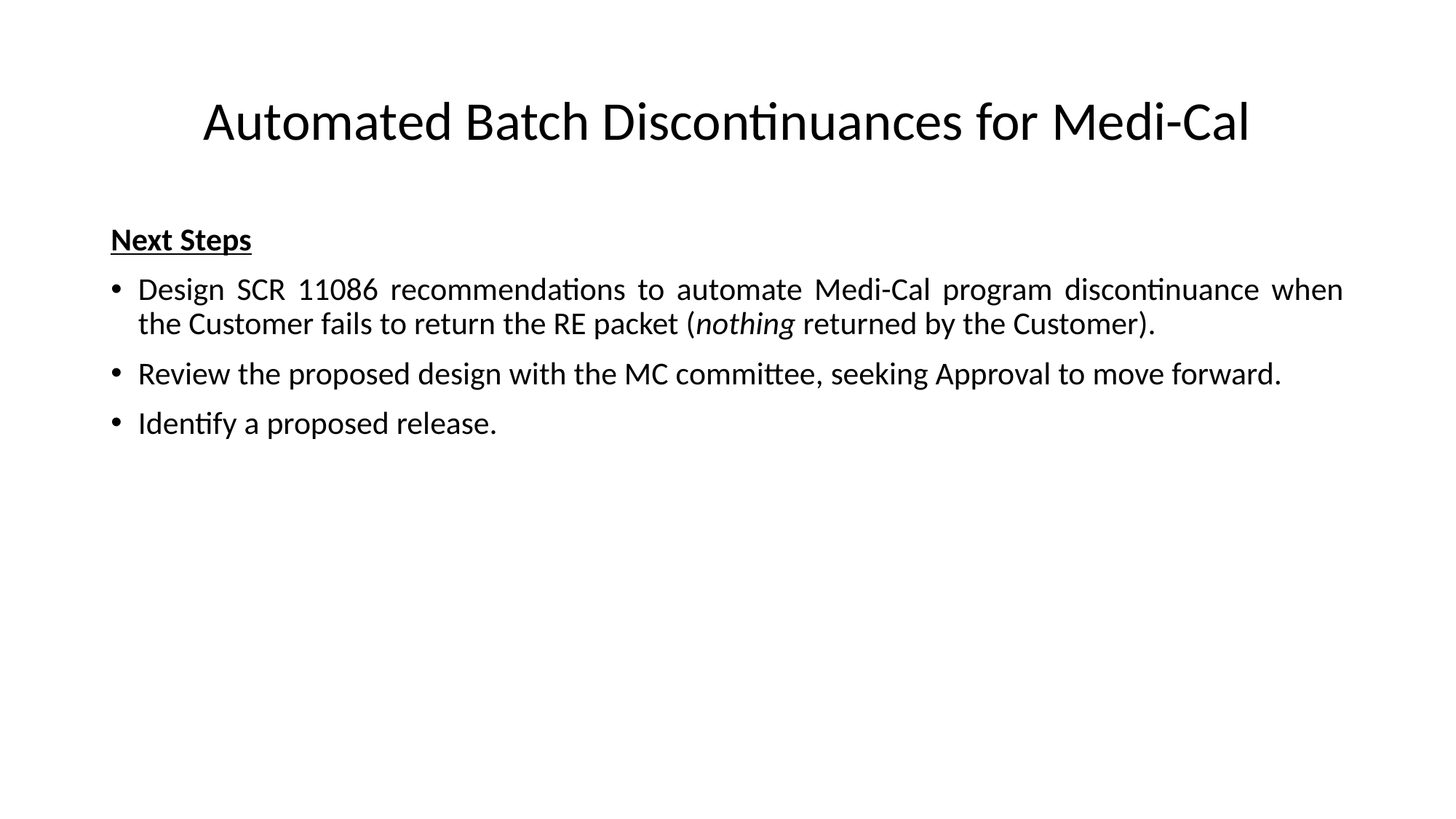

# Automated Batch Discontinuances for Medi-Cal

Next Steps
Design SCR 11086 recommendations to automate Medi-Cal program discontinuance when the Customer fails to return the RE packet (nothing returned by the Customer).
Review the proposed design with the MC committee, seeking Approval to move forward.
Identify a proposed release.